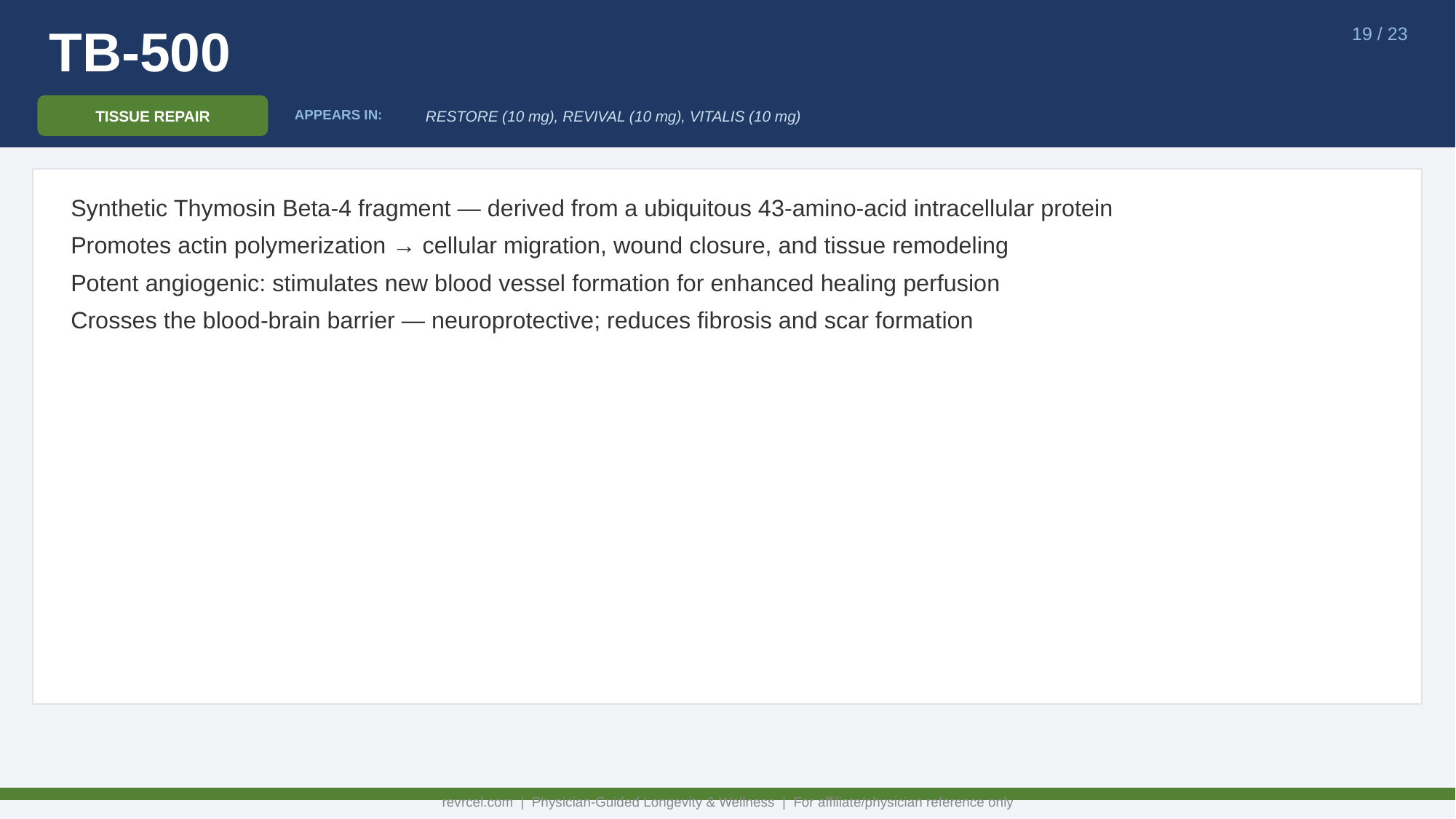

TB-500
19 / 23

TISSUE REPAIR
RESTORE (10 mg), REVIVAL (10 mg), VITALIS (10 mg)
APPEARS IN:

Synthetic Thymosin Beta-4 fragment — derived from a ubiquitous 43-amino-acid intracellular protein
Promotes actin polymerization → cellular migration, wound closure, and tissue remodeling
Potent angiogenic: stimulates new blood vessel formation for enhanced healing perfusion
Crosses the blood-brain barrier — neuroprotective; reduces fibrosis and scar formation
revrcel.com  |  Physician-Guided Longevity & Wellness  |  For affiliate/physician reference only